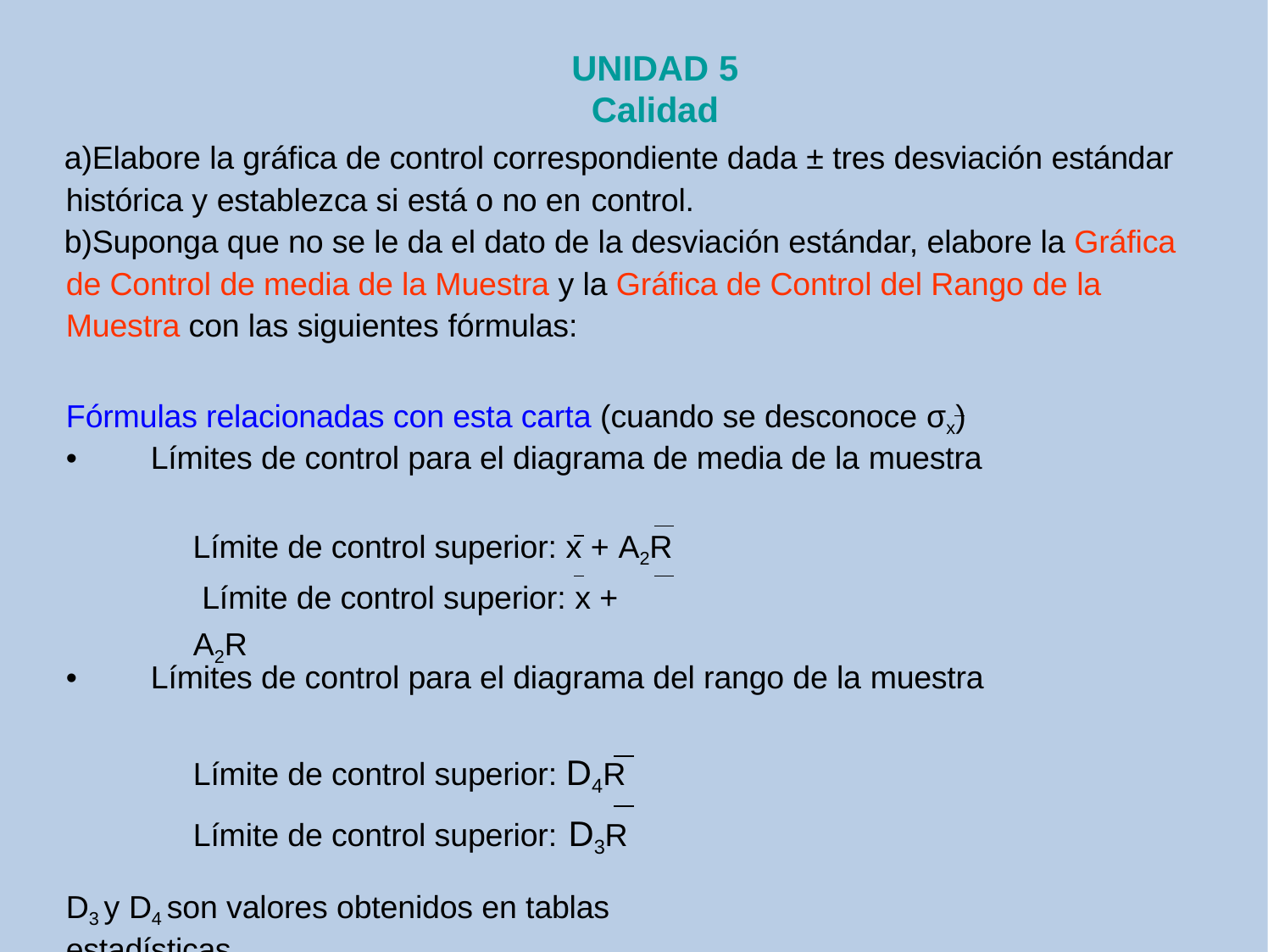

# UNIDAD 5
Calidad
Elabore la gráfica de control correspondiente dada ± tres desviación estándar  histórica y establezca si está o no en control.
Suponga que no se le da el dato de la desviación estándar, elabore la Gráfica  de Control de media de la Muestra y la Gráfica de Control del Rango de la  Muestra con las siguientes fórmulas:

Fórmulas relacionadas con esta carta (cuando se desconoce σx)

•
Límites de control para el diagrama de media de la muestra
Límite de control superior: x + A2R  Límite de control superior: x + A2R

•
Límites de control para el diagrama del rango de la muestra
Límite de control superior: D4R  Límite de control superior: D3R
D3 y D4 son valores obtenidos en tablas estadísticas.